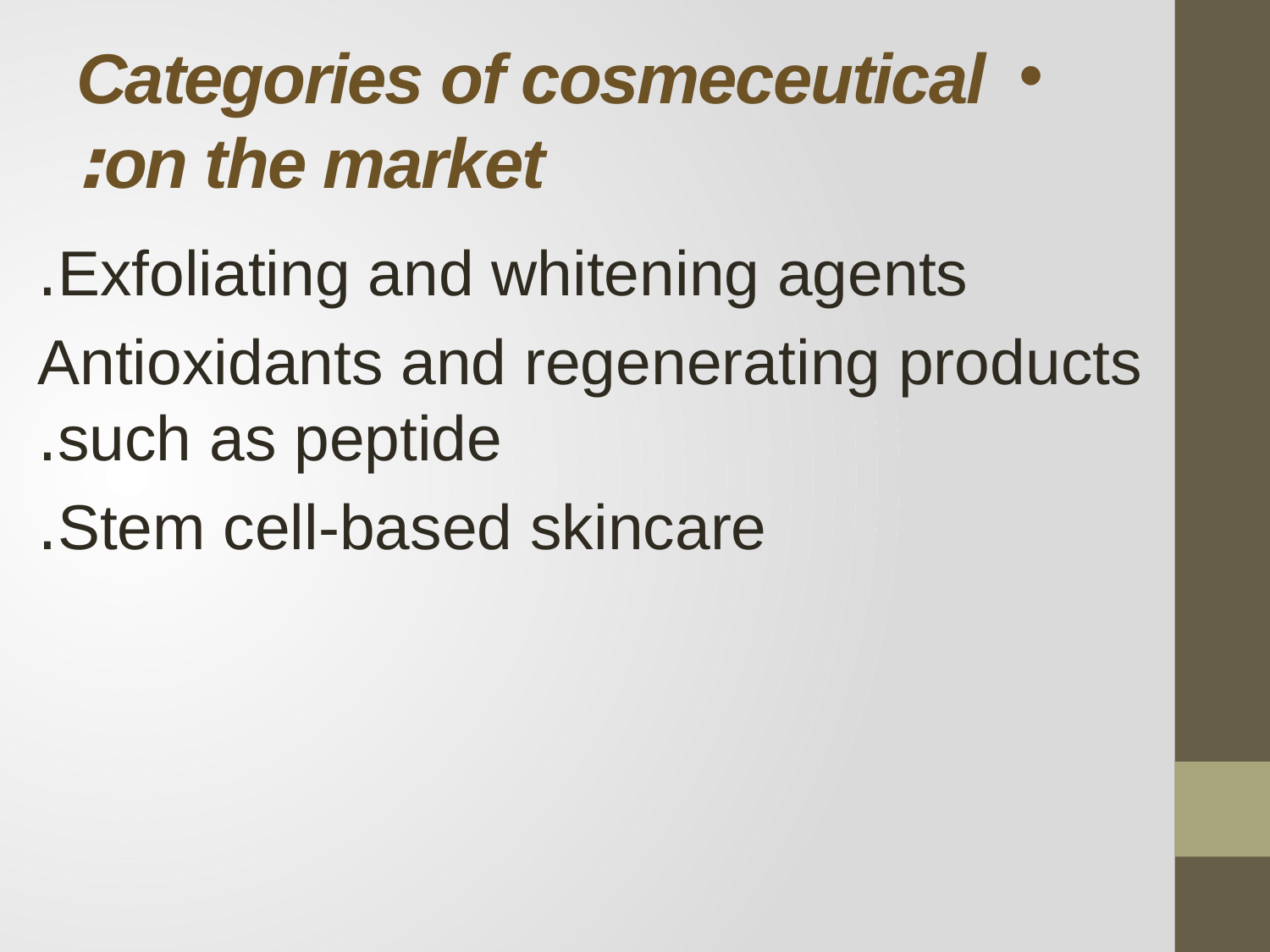

# Categories of cosmeceutical on the market:
Exfoliating and whitening agents.
Antioxidants and regenerating products such as peptide.
Stem cell-based skincare.